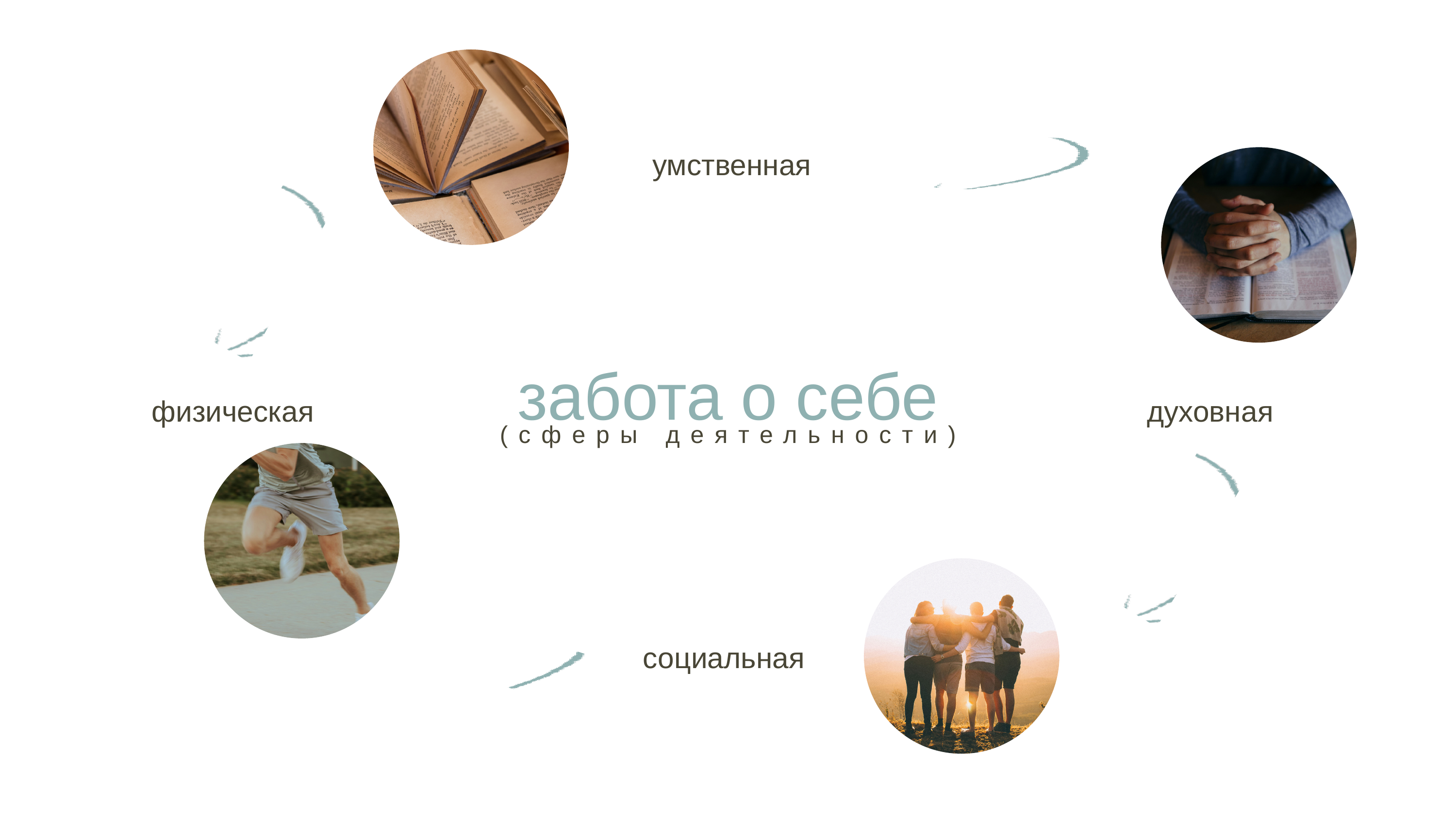

умственная

забота о себе
(сферы деятельности)
физическая
духовная

социальная